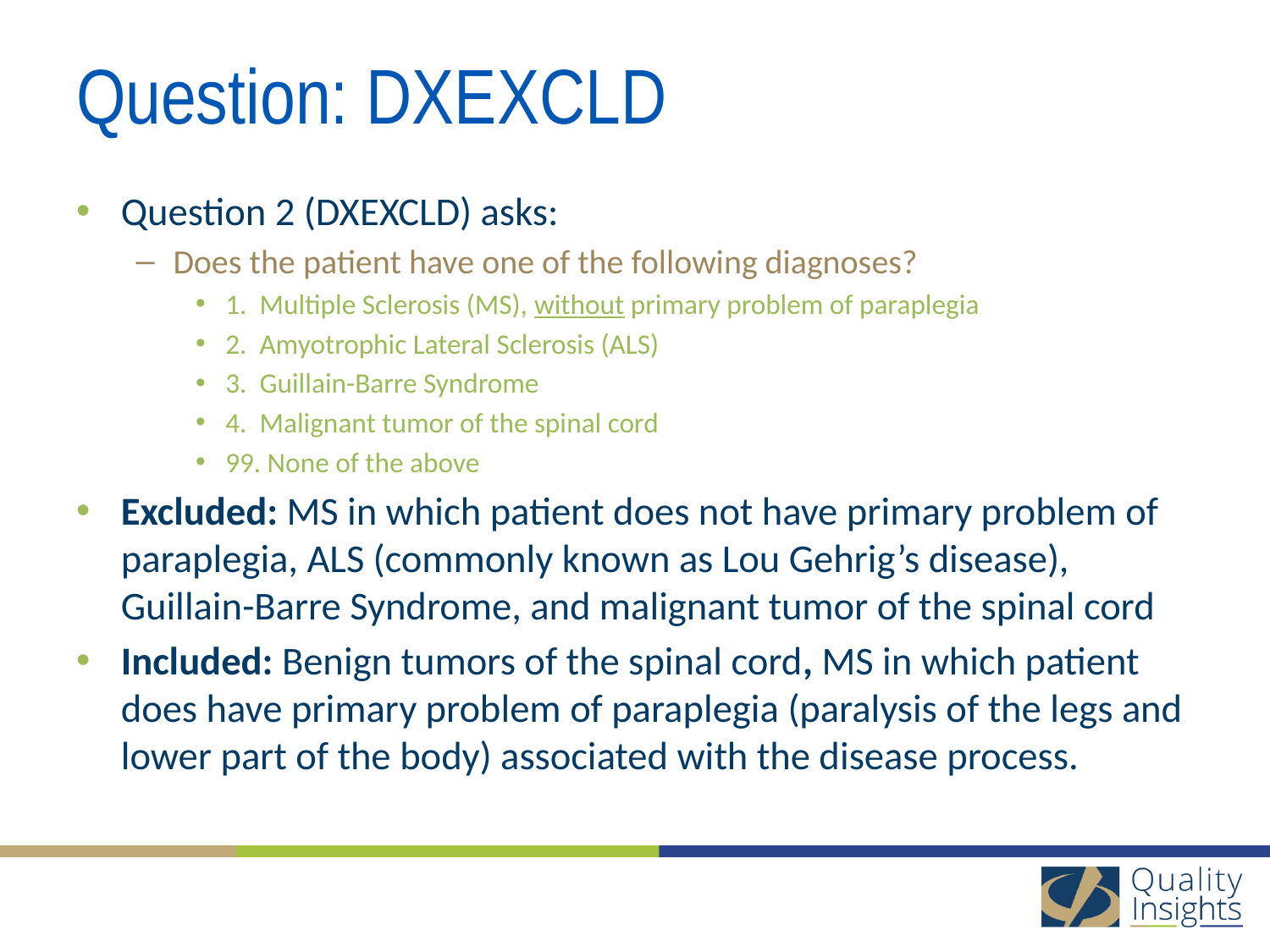

# Question: DXEXCLD
Question 2 (DXEXCLD) asks:
Does the patient have one of the following diagnoses?
1.  Multiple Sclerosis (MS), without primary problem of paraplegia
2.  Amyotrophic Lateral Sclerosis (ALS)
3.  Guillain-Barre Syndrome
4.  Malignant tumor of the spinal cord
99. None of the above
Excluded: MS in which patient does not have primary problem of paraplegia, ALS (commonly known as Lou Gehrig’s disease), Guillain-Barre Syndrome, and malignant tumor of the spinal cord
Included: Benign tumors of the spinal cord, MS in which patient does have primary problem of paraplegia (paralysis of the legs and lower part of the body) associated with the disease process.